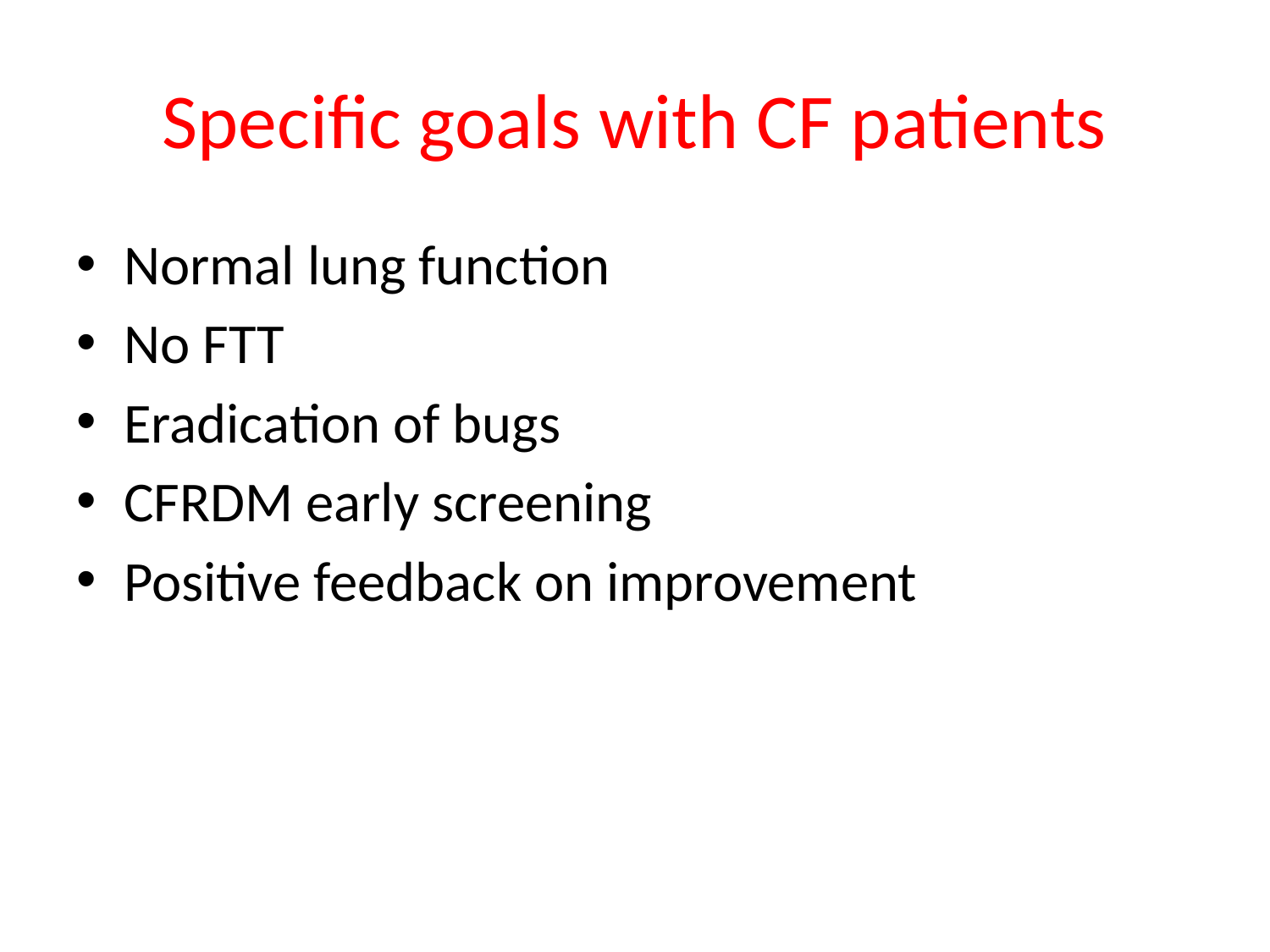

# Specific goals with CF patients
Normal lung function
No FTT
Eradication of bugs
CFRDM early screening
Positive feedback on improvement